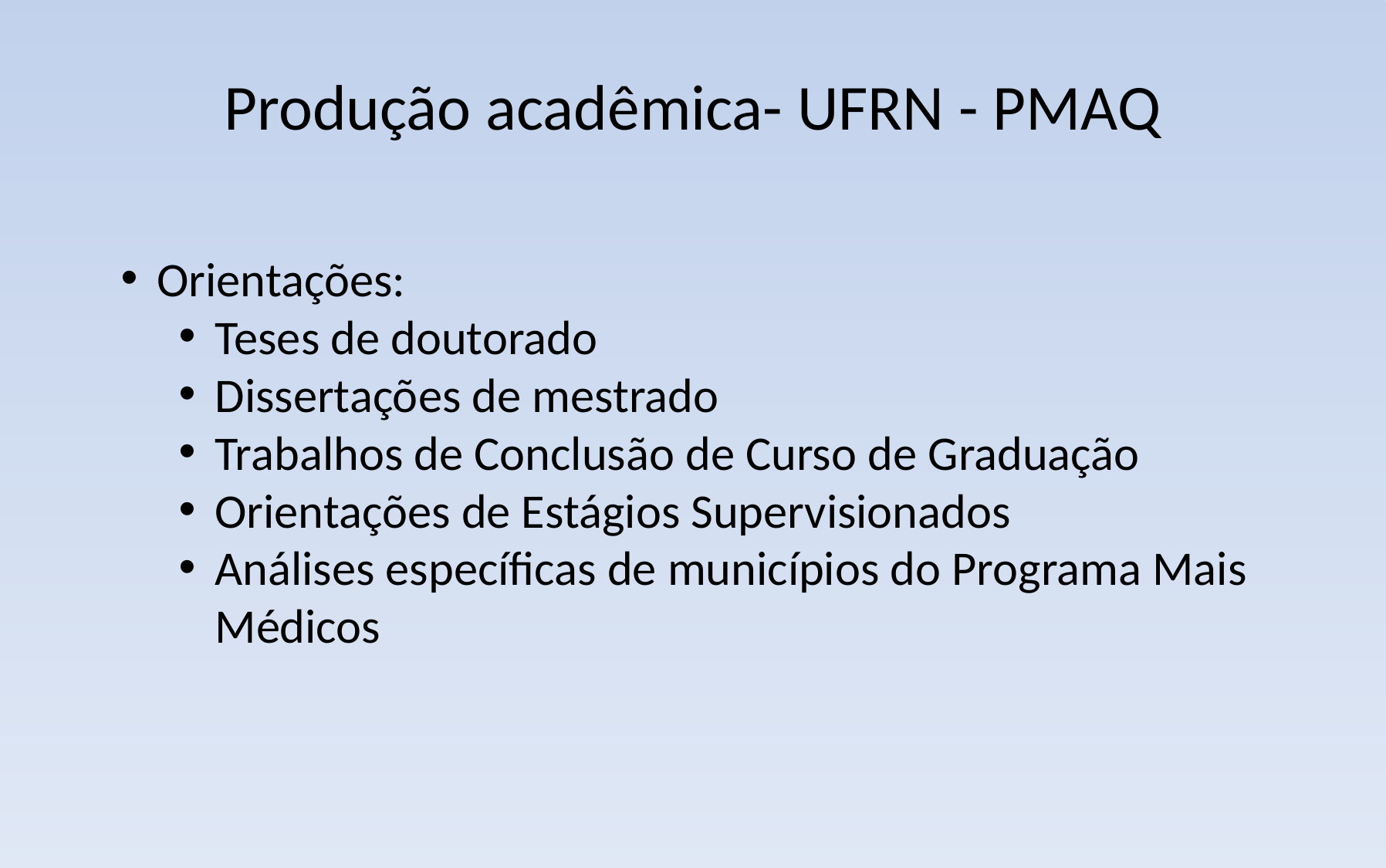

Produção acadêmica- UFRN - PMAQ
Orientações:
Teses de doutorado
Dissertações de mestrado
Trabalhos de Conclusão de Curso de Graduação
Orientações de Estágios Supervisionados
Análises específicas de municípios do Programa Mais Médicos